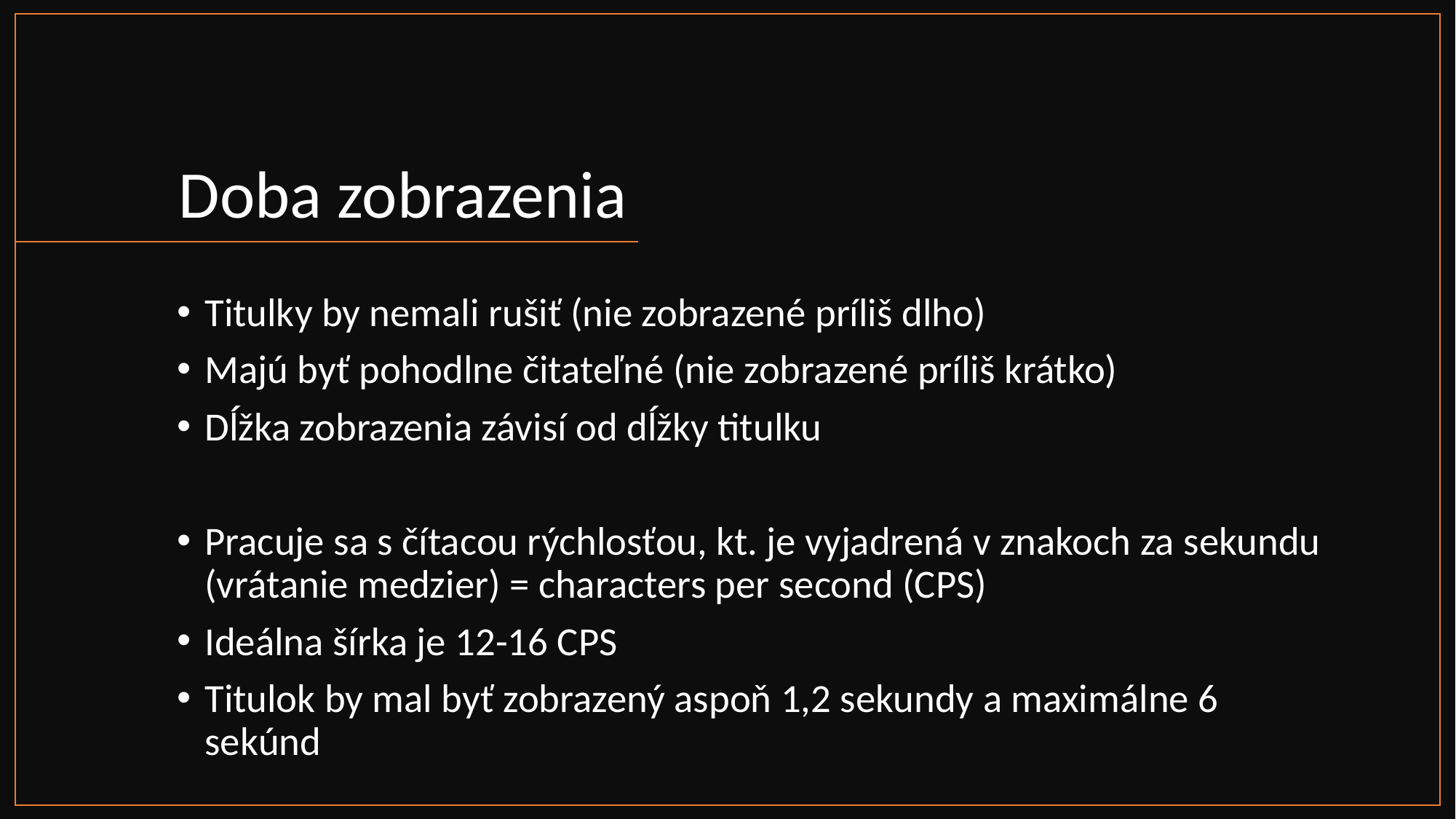

# Doba zobrazenia
Titulky by nemali rušiť (nie zobrazené príliš dlho)
Majú byť pohodlne čitateľné (nie zobrazené príliš krátko)
Dĺžka zobrazenia závisí od dĺžky titulku

Pracuje sa s čítacou rýchlosťou, kt. je vyjadrená v znakoch za sekundu (vrátanie medzier) = characters per second (CPS)
Ideálna šírka je 12-16 CPS
Titulok by mal byť zobrazený aspoň 1,2 sekundy a maximálne 6 sekúnd